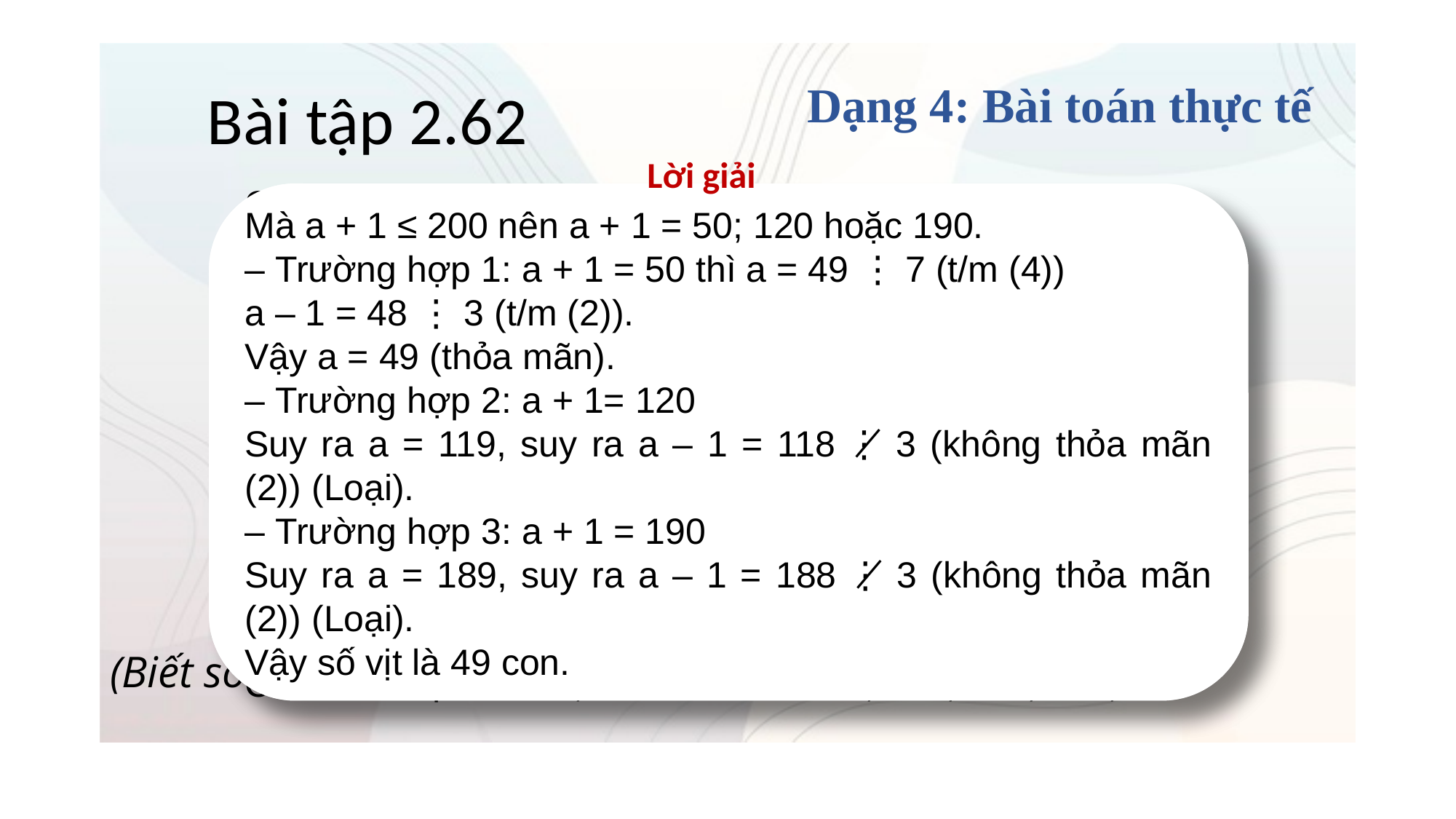

# Bài tập 2.62
Dạng 4: Bài toán thực tế
Lời giải
                                 Bác kia chăn vịt khác thường
                           Buộc đi cho được chẵn hàng mới ưa
                                 Hàng 2 xếp thấy chưa vừa
                           Hàng 3 xếp vẫn còn thừa một con
                                 Hàng 4 xếp vẫn chưa tròn
                           Hàng 5 xếp thiếu một con mới đầy
                                 Xếp thành hàng 7, đẹp thay
                           Vịt bao nhiêu?Tính được ngay mới tài
 (Biết số vịt chưa đến 200 con)

Giả sử có a con vịt.
Theo các dữ kiện đề bài cho:
Hàng 2 xếp vẫn chưa vừa nghĩa là a là số lẻ ⇒ a + 1 ⋮ 2 (1)
Hàng 3 xếp vẫn còn thừa 1 con nghĩa là (a – 1) ⋮ 3 (2)
Hàng xếp 5 thiếu 1 con mới đầy nghĩa là (a + 1) ⋮ 5 (3)
Xếp thành hàng 7, đẹp thay nghĩa là a ⋮ 7 (4)
Số vịt chưa đến 200 con nghĩa là a < 200.
Từ (1) và (3) suy ra (a + 1) ∈ BC(2; 5) = B(10) = {0; 10; 20; 30; 40; …}.
a ⋮ 7 nên a + 1 chia 7 dư 1.
Các số là bội của 10, chia 7 dư 1 là 50; 120; 190; 260; …
Mà a + 1 ≤ 200 nên a + 1 = 50; 120 hoặc 190.
– Trường hợp 1: a + 1 = 50 thì a = 49 ⋮ 7 (t/m (4))
a – 1 = 48 ⋮ 3 (t/m (2)).
Vậy a = 49 (thỏa mãn).
– Trường hợp 2: a + 1= 120
Suy ra a = 119, suy ra a – 1 = 118 ⋮̸ 3 (không thỏa mãn (2)) (Loại).
– Trường hợp 3: a + 1 = 190
Suy ra a = 189, suy ra a – 1 = 188 ⋮̸ 3 (không thỏa mãn (2)) (Loại).
Vậy số vịt là 49 con.